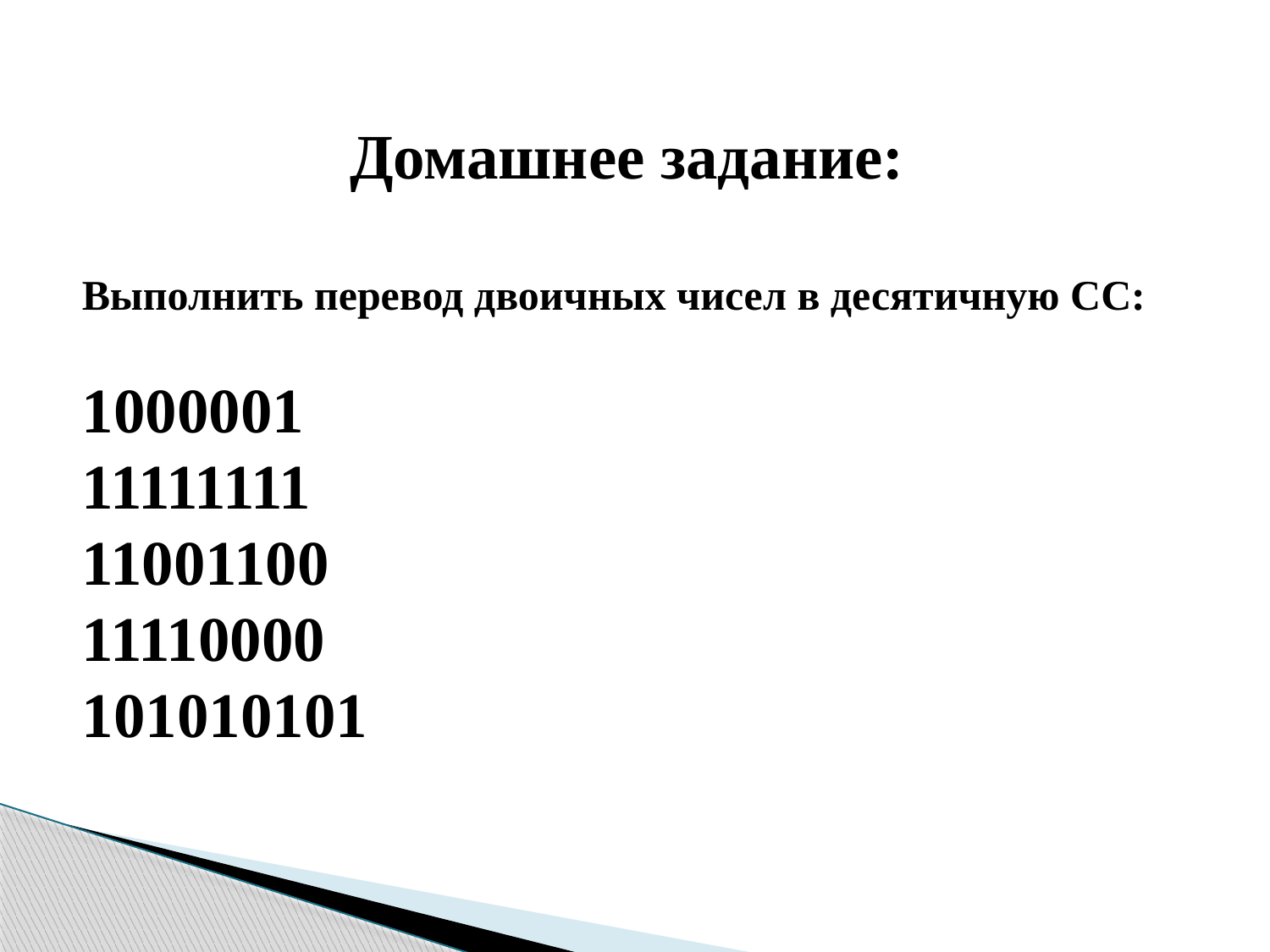

Домашнее задание:

Выполнить перевод двоичных чисел в десятичную СС:

1000001
11111111
11001100
11110000
101010101